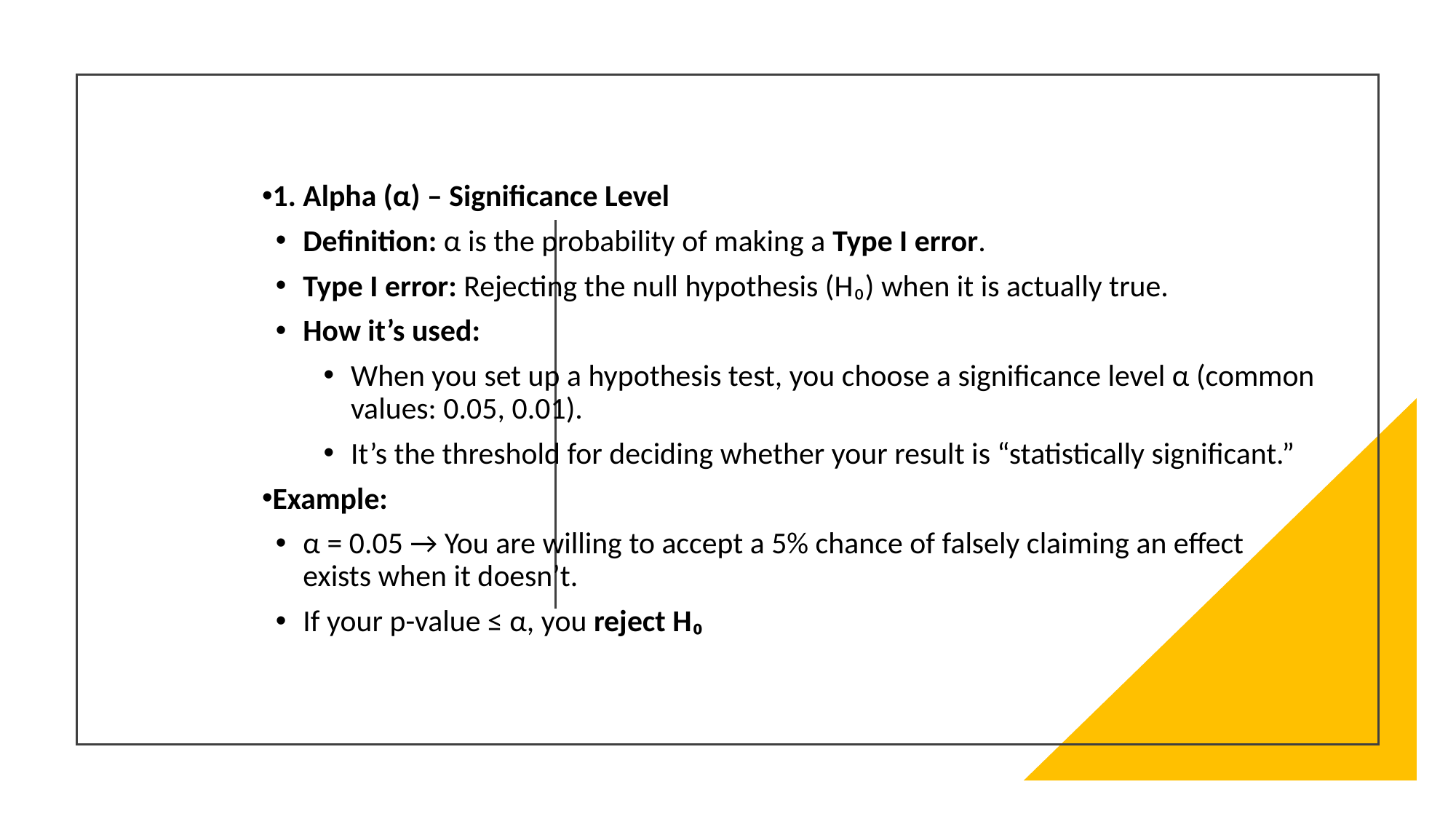

1. Alpha (α) – Significance Level
Definition: α is the probability of making a Type I error.
Type I error: Rejecting the null hypothesis (H₀) when it is actually true.
How it’s used:
When you set up a hypothesis test, you choose a significance level α (common values: 0.05, 0.01).
It’s the threshold for deciding whether your result is “statistically significant.”
Example:
α = 0.05 → You are willing to accept a 5% chance of falsely claiming an effect exists when it doesn’t.
If your p-value ≤ α, you reject H₀